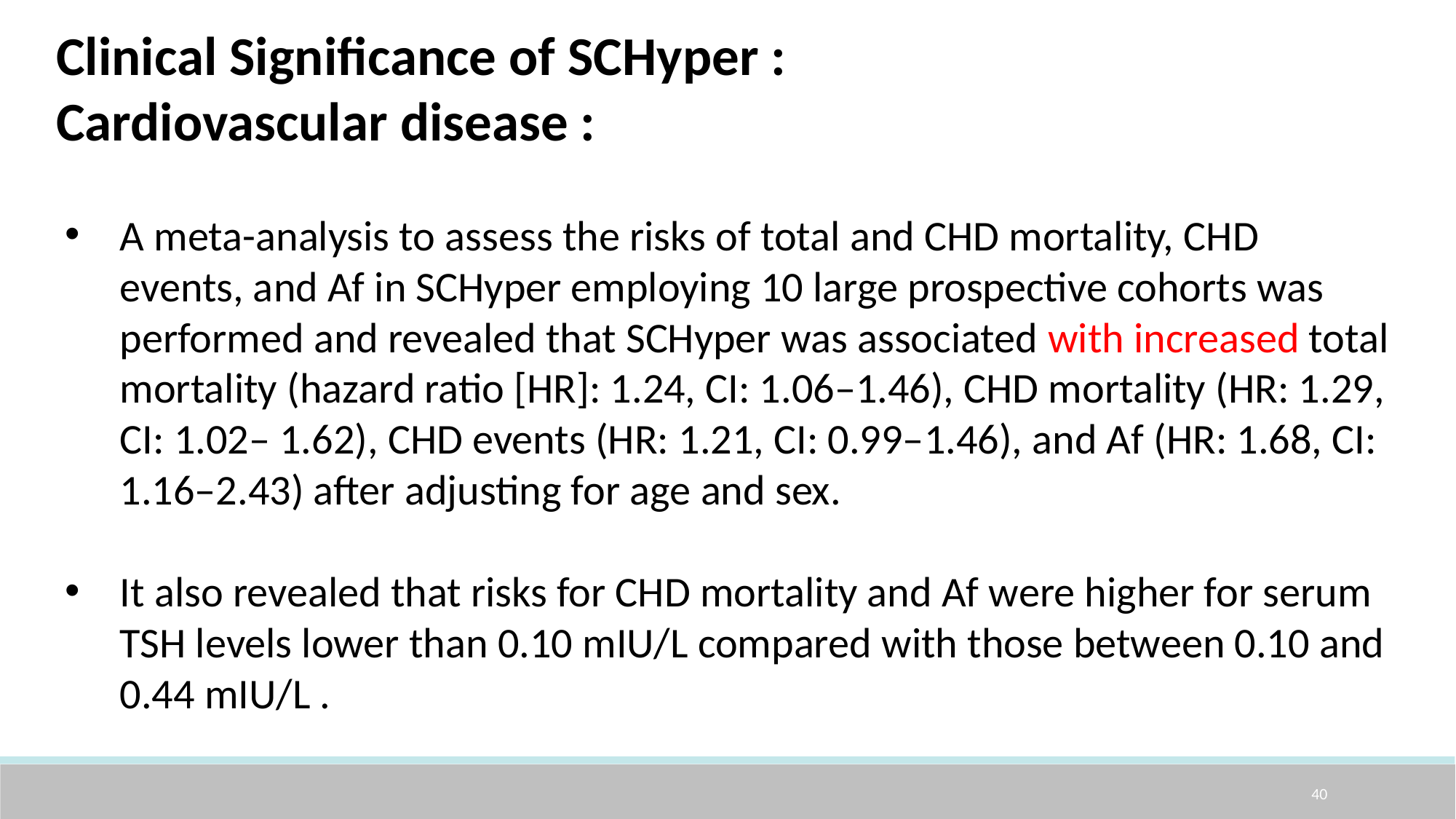

Clinical Significance of SCHyper :
Cardiovascular disease :

A meta-analysis to assess the risks of total and CHD mortality, CHD events, and Af in SCHyper employing 10 large prospective cohorts was performed and revealed that SCHyper was associated with increased total mortality (hazard ratio [HR]: 1.24, CI: 1.06–1.46), CHD mortality (HR: 1.29, CI: 1.02– 1.62), CHD events (HR: 1.21, CI: 0.99–1.46), and Af (HR: 1.68, CI: 1.16–2.43) after adjusting for age and sex.

It also revealed that risks for CHD mortality and Af were higher for serum TSH levels lower than 0.10 mIU/L compared with those between 0.10 and 0.44 mIU/L .
40